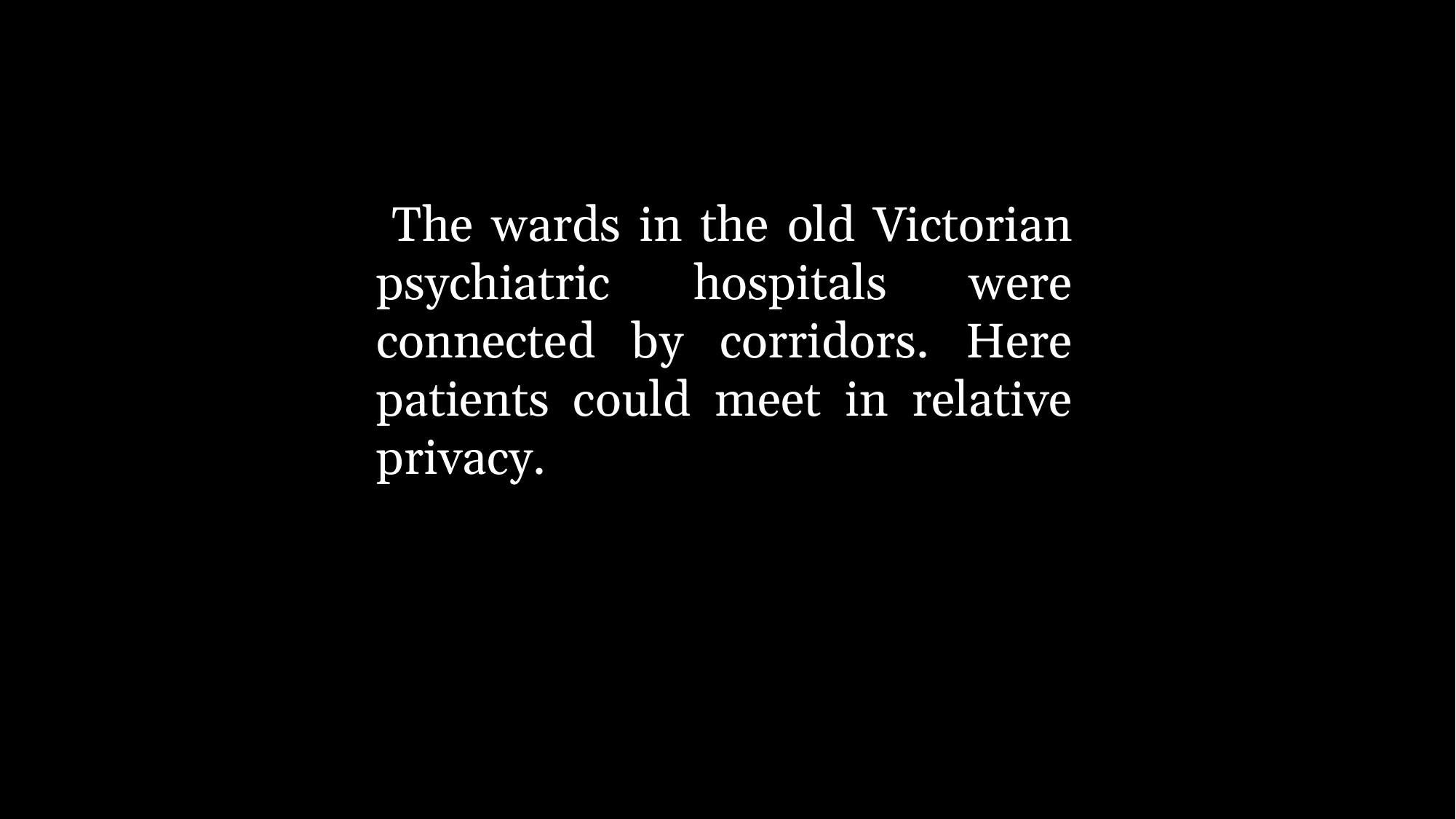

The wards in the old Victorian psychiatric hospitals were connected by corridors. Here patients could meet in relative privacy.